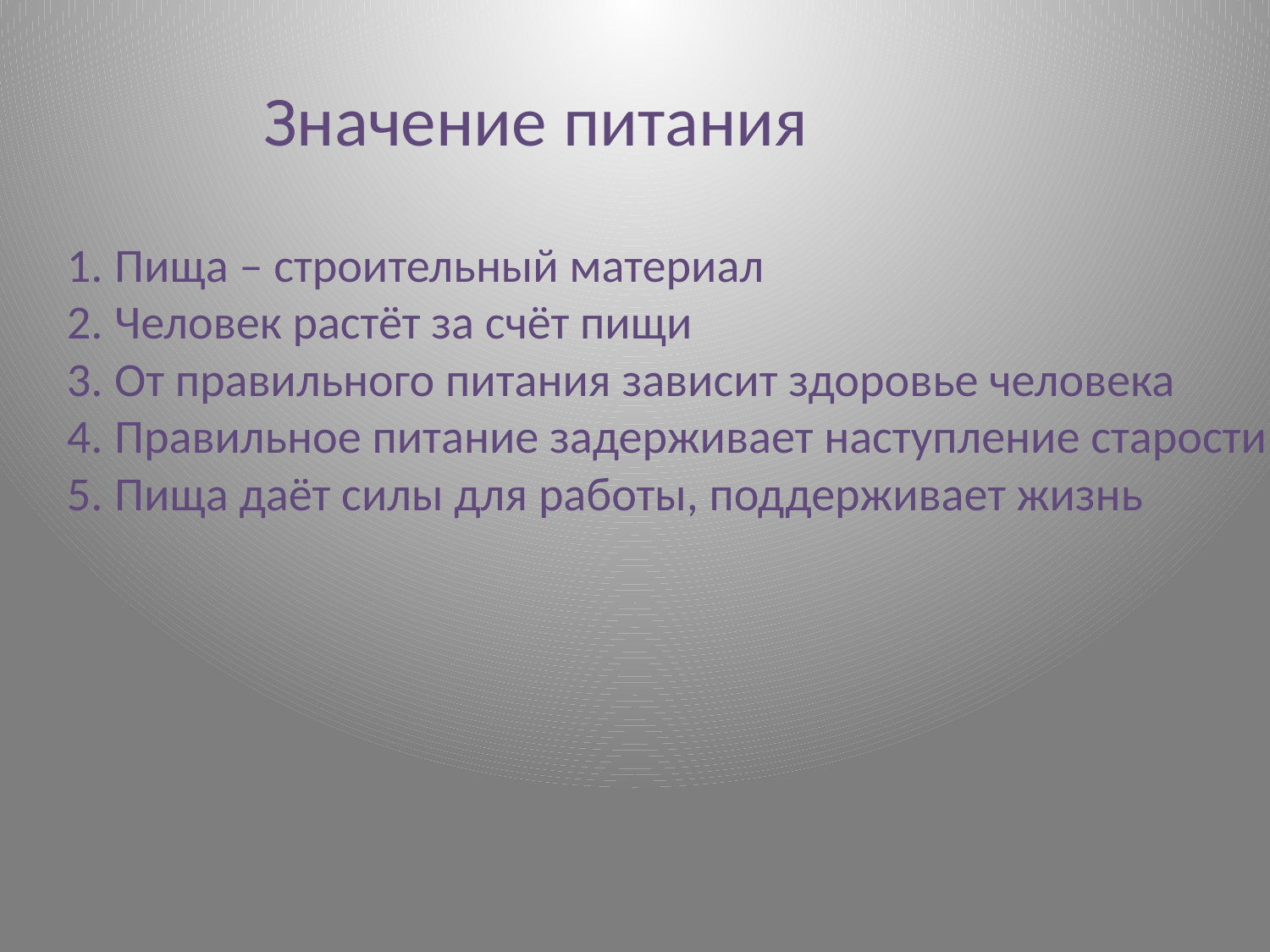

Значение питания

Пища – строительный материал
Человек растёт за счёт пищи
От правильного питания зависит здоровье человека
Правильное питание задерживает наступление старости
Пища даёт силы для работы, поддерживает жизнь